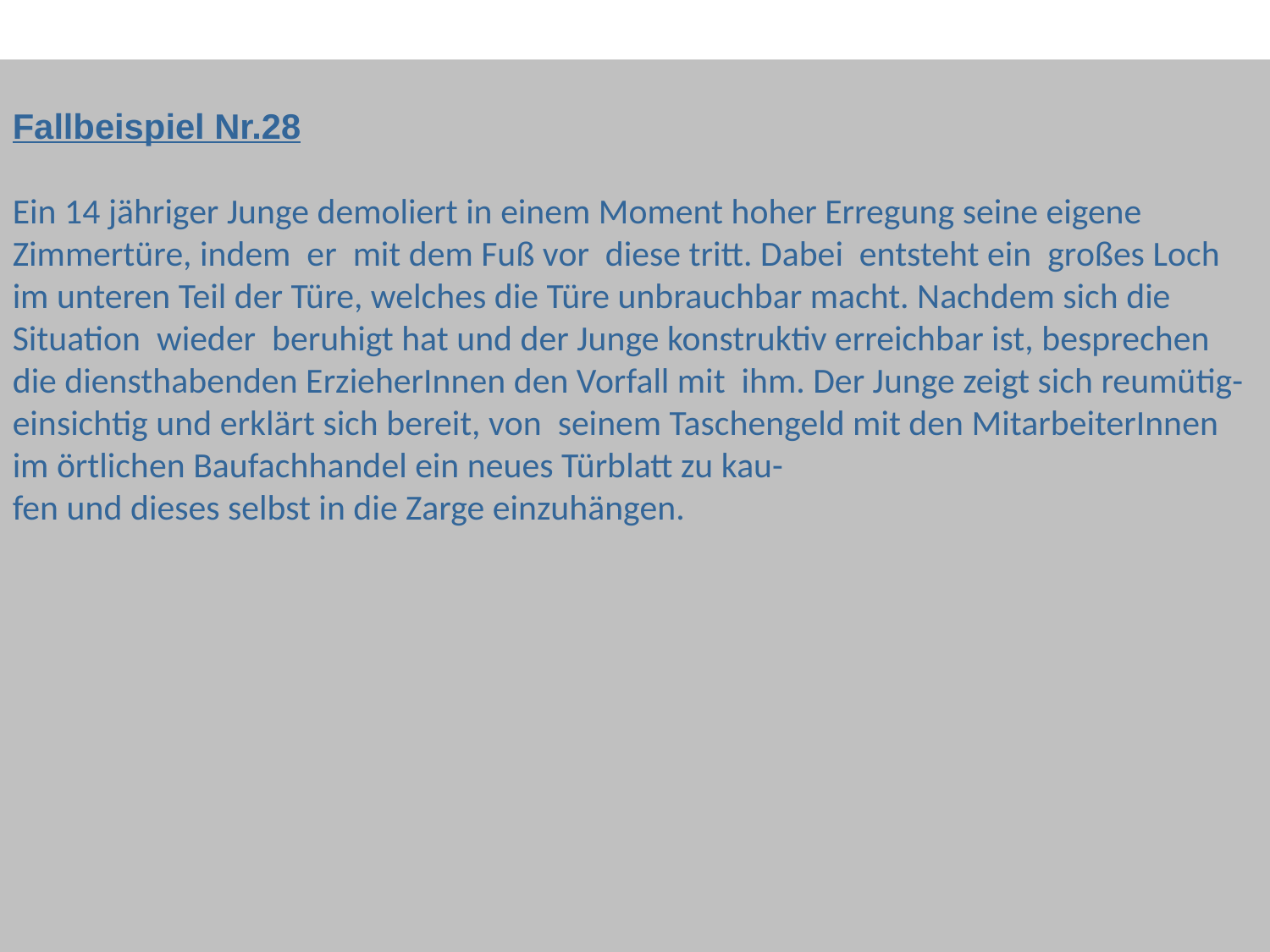

Fallbeispiel Nr.28

Ein 14 jähriger Junge demoliert in einem Moment hoher Erregung seine eigene Zimmertüre, indem  er  mit dem Fuß vor  diese tritt. Dabei  entsteht ein  großes Loch im unteren Teil der Türe, welches die Türe unbrauchbar macht. Nachdem sich die Situation  wieder  beruhigt hat und der Junge konstruktiv erreichbar ist, besprechen die diensthabenden ErzieherInnen den Vorfall mit  ihm. Der Junge zeigt sich reumütig- einsichtig und erklärt sich bereit, von  seinem Taschengeld mit den MitarbeiterInnen im örtlichen Baufachhandel ein neues Türblatt zu kau-
fen und dieses selbst in die Zarge einzuhängen.